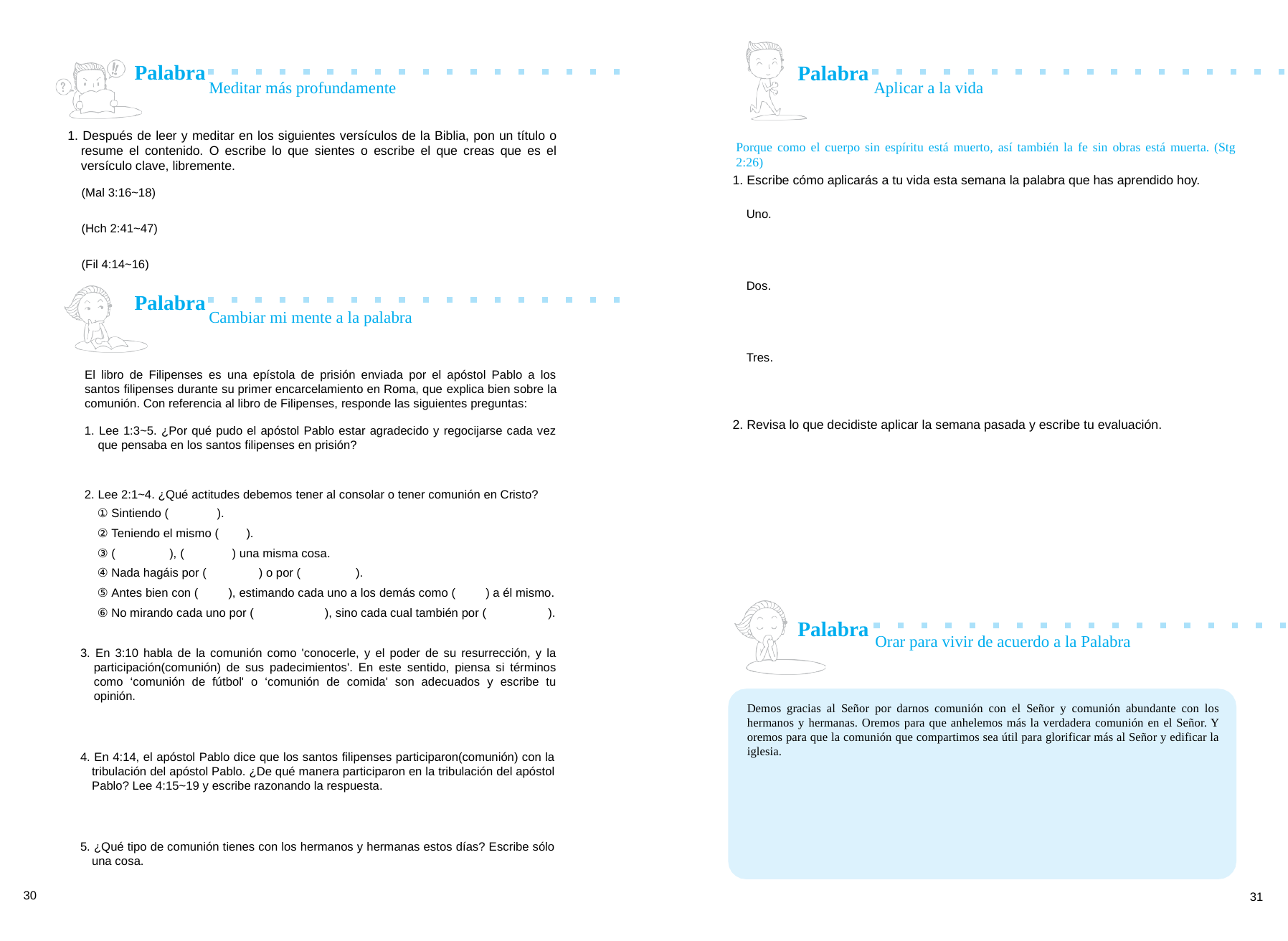

Palabra
Palabra

Meditar más profundamente
Aplicar a la vida
1. Después de leer y meditar en los siguientes versículos de la Biblia, pon un título o resume el contenido. O escribe lo que sientes o escribe el que creas que es el versículo clave, libremente.
Porque como el cuerpo sin espíritu está muerto, así también la fe sin obras está muerta. (Stg 2:26)
1. Escribe cómo aplicarás a tu vida esta semana la palabra que has aprendido hoy.
(Mal 3:16~18)
Uno.
(Hch 2:41~47)
(Fil 4:14~16)
Dos.

Palabra

Cambiar mi mente a la palabra
Tres.
El libro de Filipenses es una epístola de prisión enviada por el apóstol Pablo a los santos filipenses durante su primer encarcelamiento en Roma, que ​​explica bien sobre la comunión. Con referencia al libro de Filipenses, responde las siguientes preguntas:
2. Revisa lo que decidiste aplicar la semana pasada y escribe tu evaluación.
1. Lee 1:3~5. ¿Por qué pudo el apóstol Pablo estar agradecido y regocijarse cada vez que pensaba en los santos filipenses en prisión?
2. Lee 2:1~4. ¿Qué actitudes debemos tener al consolar o tener comunión en Cristo?
① Sintiendo (lo mismo).
② Teniendo el mismo (amor).
③ (Unánimes), (sintiendo) una misma cosa.
④ Nada hagáis por (contienda) o por (vanagloria).
⑤ Antes bien con (humd), estimando cada uno a los demás como (super) a él mismo.
⑥ No mirando cada uno por (lo suyo popio), sino cada cual también por (lo  los otros).

Palabra

Orar para vivir de acuerdo a la Palabra
3. En 3:10 habla de la comunión como 'conocerle, y el poder de su resurrección, y la participación(comunión) de sus padecimientos'. En este sentido, piensa si términos como ‘comunión de fútbol' o ‘comunión de comida' son adecuados y escribe tu opinión.

Demos gracias al Señor por darnos comunión con el Señor y comunión abundante con los hermanos y hermanas. Oremos para que anhelemos más la verdadera comunión en el Señor. Y oremos para que la comunión que compartimos sea útil para glorificar más al Señor y edificar la iglesia.
4. En 4:14, el apóstol Pablo dice que los santos filipenses participaron(comunión) con la tribulación del apóstol Pablo. ¿De qué manera participaron en la tribulación del apóstol Pablo? Lee 4:15~19 y escribe razonando la respuesta.
5. ¿Qué tipo de comunión tienes con los hermanos y hermanas estos días? Escribe sólo una cosa.
30
31